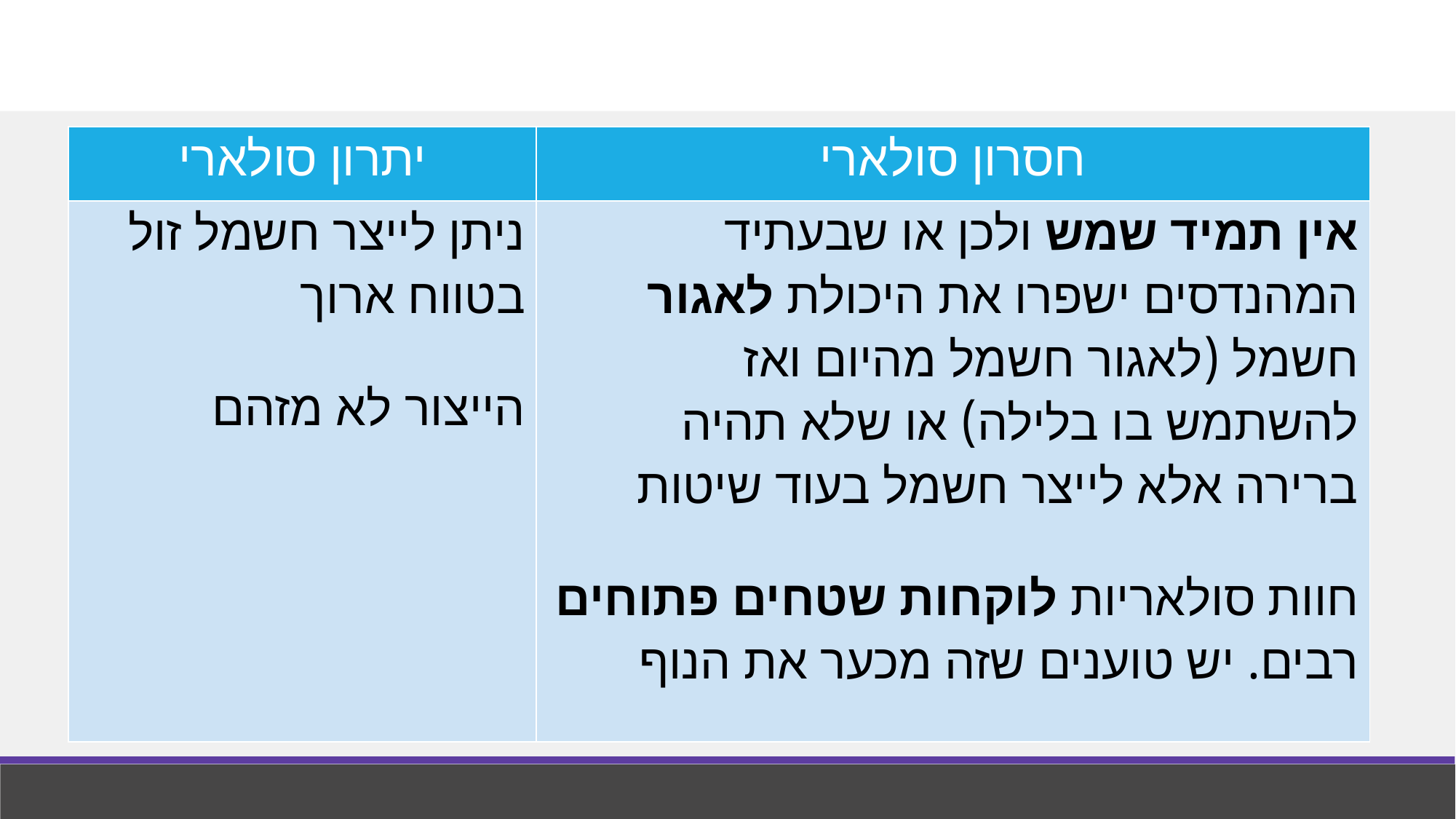

| יתרון סולארי | חסרון סולארי |
| --- | --- |
| ניתן לייצר חשמל זול בטווח ארוך הייצור לא מזהם | אין תמיד שמש ולכן או שבעתיד המהנדסים ישפרו את היכולת לאגור חשמל (לאגור חשמל מהיום ואז להשתמש בו בלילה) או שלא תהיה ברירה אלא לייצר חשמל בעוד שיטות חוות סולאריות לוקחות שטחים פתוחים רבים. יש טוענים שזה מכער את הנוף |